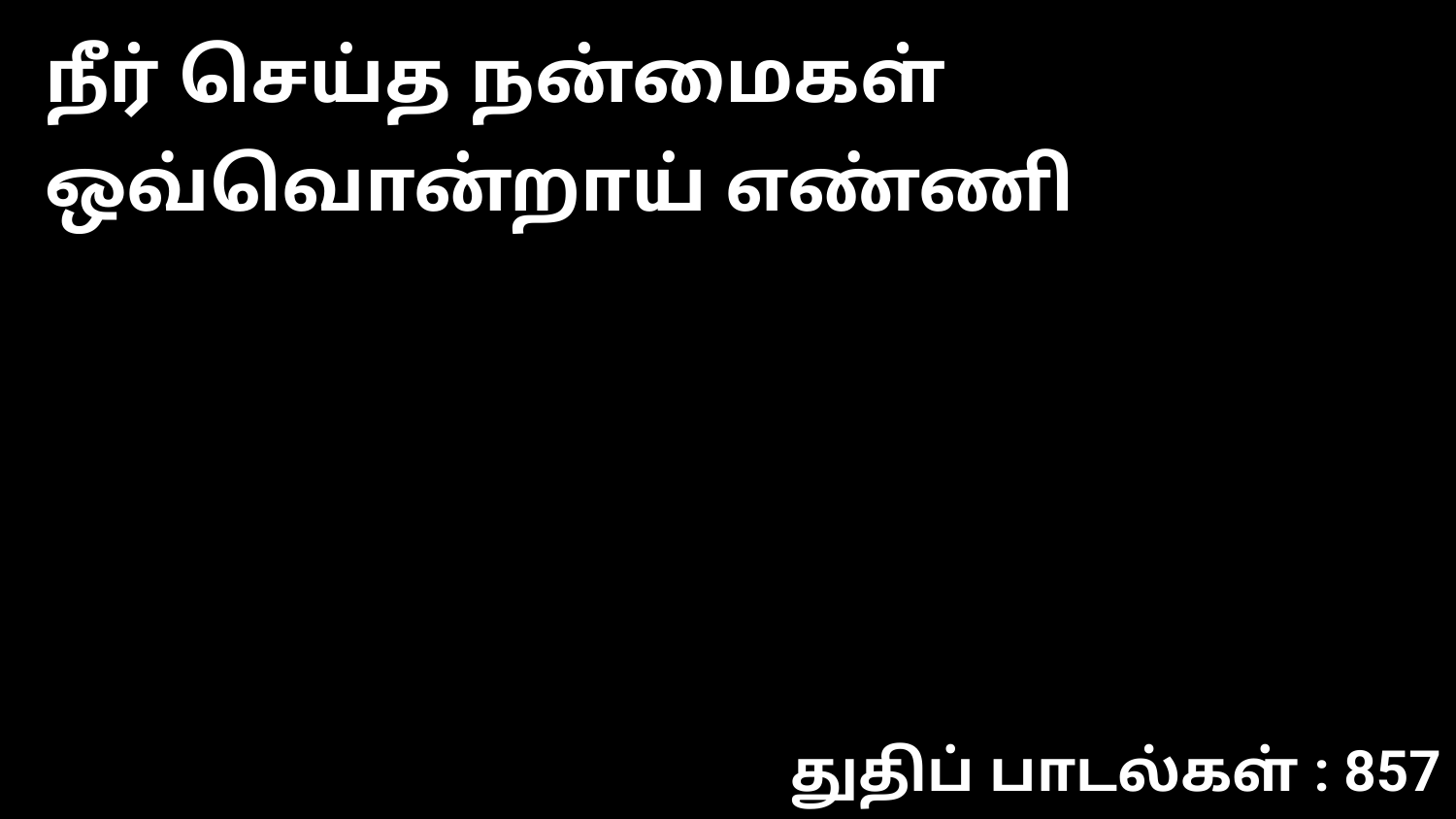

நீர் செய்த நன்மைகள் ஒவ்வொன்றாய் எண்ணி
துதிப் பாடல்கள் : 857